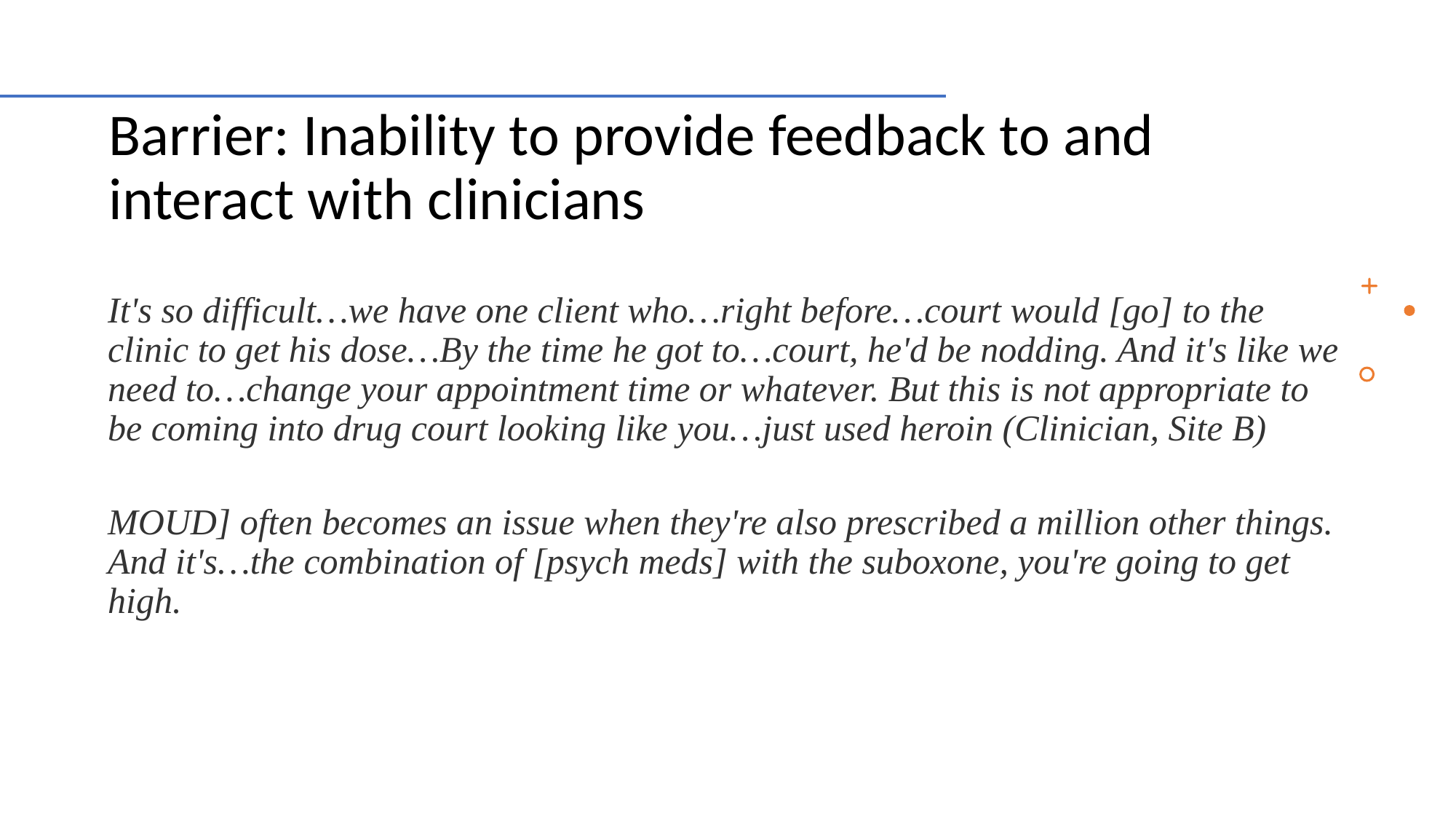

# Barrier: Inability to provide feedback to and interact with clinicians

It's so difficult…we have one client who…right before…court would [go] to the clinic to get his dose…By the time he got to…court, he'd be nodding. And it's like we need to…change your appointment time or whatever. But this is not appropriate to be coming into drug court looking like you…just used heroin (Clinician, Site B)

MOUD] often becomes an issue when they're also prescribed a million other things. And it's…the combination of [psych meds] with the suboxone, you're going to get high.